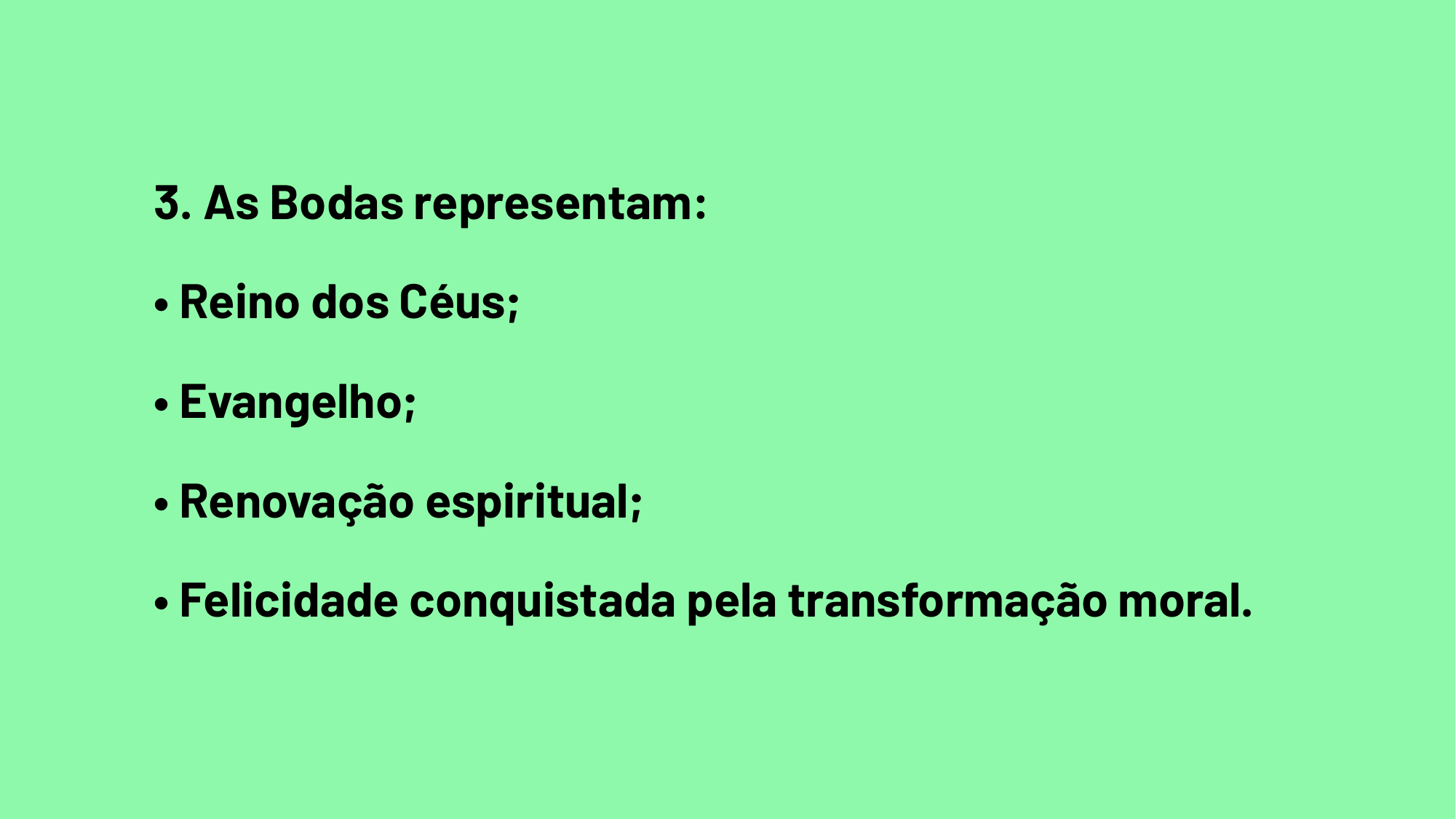

3. As Bodas representam:
• Reino dos Céus;
• Evangelho;
• Renovação espiritual;
• Felicidade conquistada pela transformação moral.